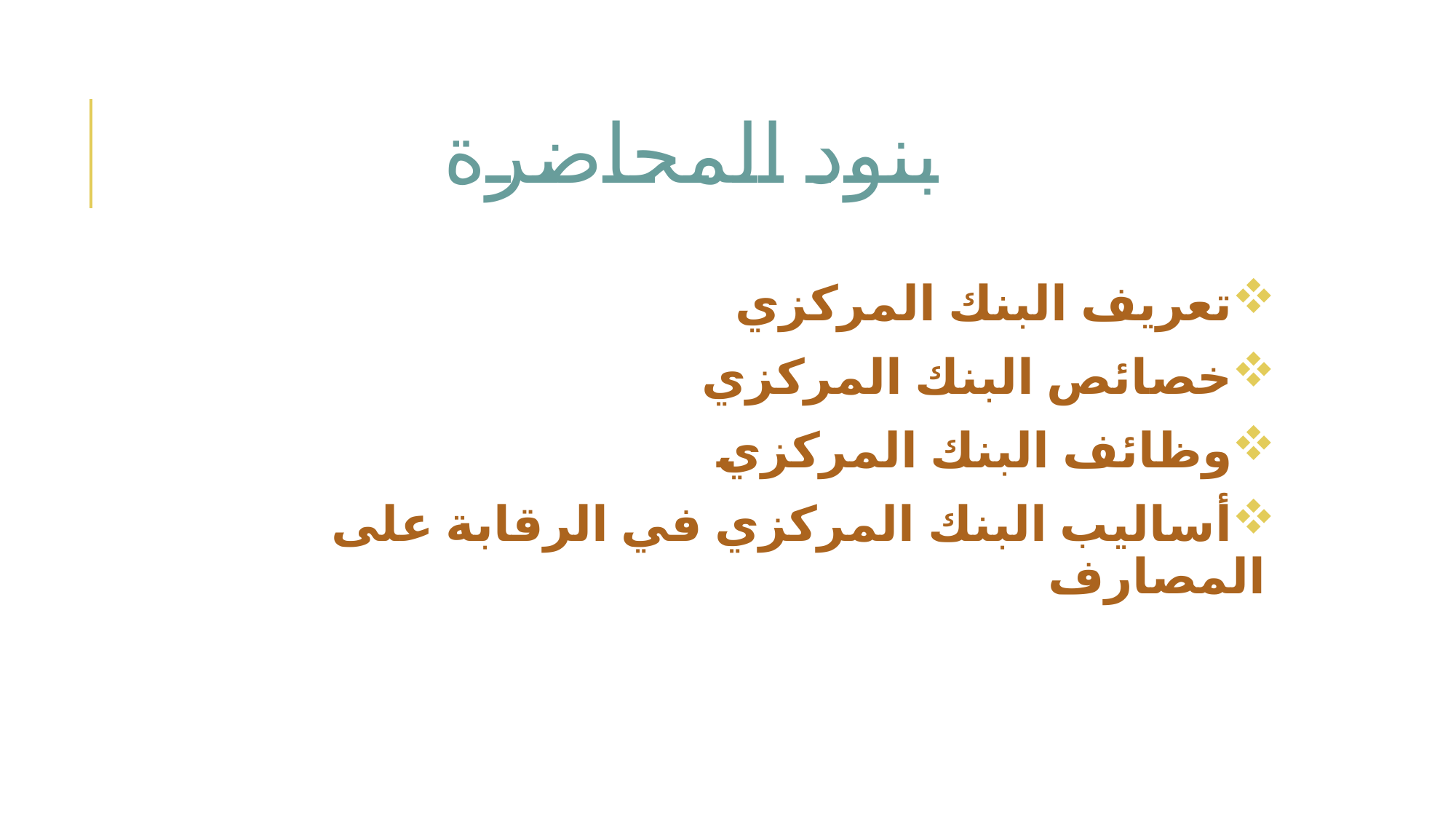

# بنود المحاضرة
تعريف البنك المركزي
خصائص البنك المركزي
وظائف البنك المركزي
أساليب البنك المركزي في الرقابة على المصارف